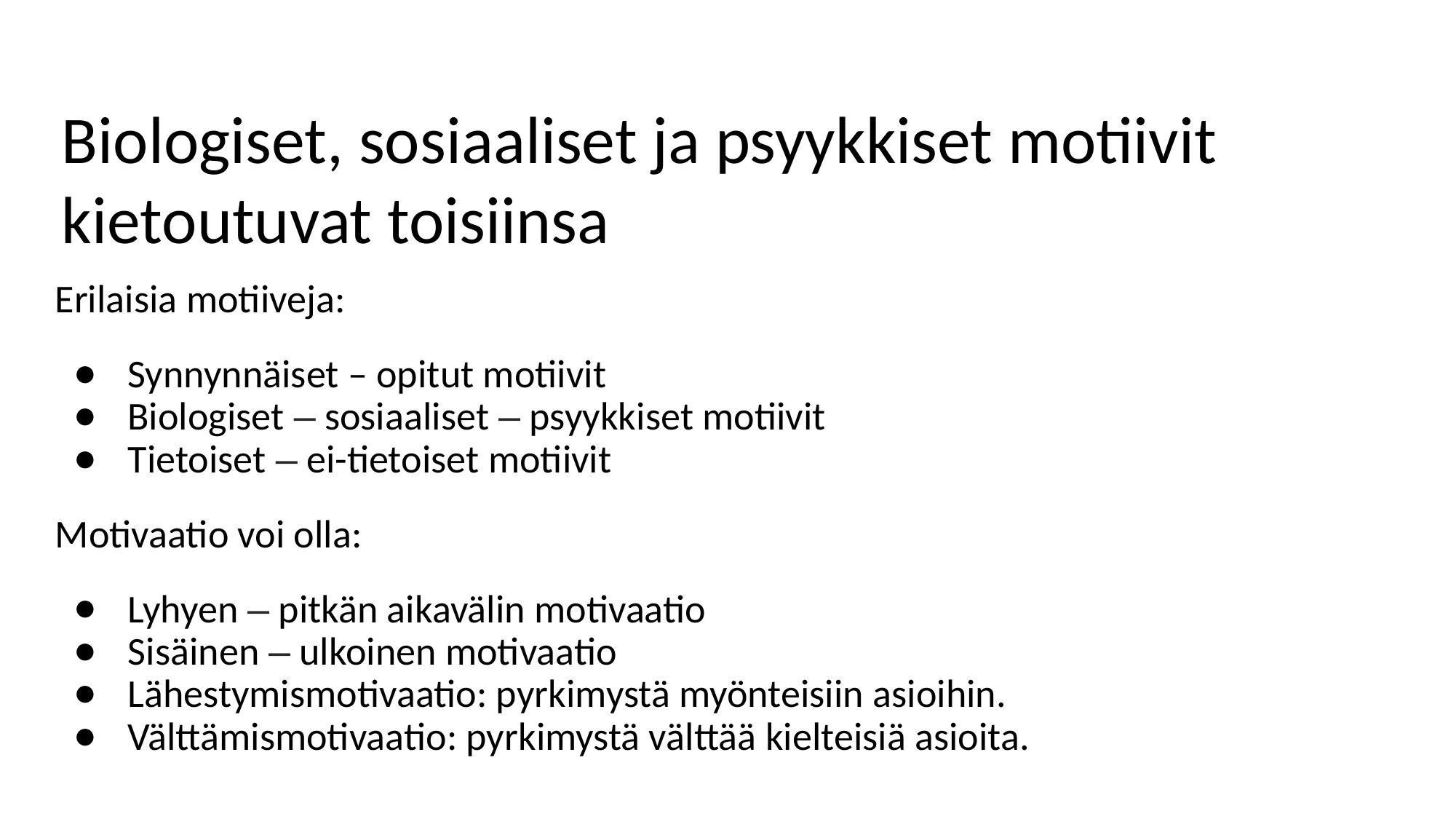

Biologiset, sosiaaliset ja psyykkiset motiivit kietoutuvat toisiinsa
Erilaisia motiiveja:
Synnynnäiset – opitut motiivit
Biologiset – sosiaaliset – psyykkiset motiivit
Tietoiset – ei-tietoiset motiivit
Motivaatio voi olla:
Lyhyen – pitkän aikavälin motivaatio
Sisäinen – ulkoinen motivaatio
Lähestymismotivaatio: pyrkimystä myönteisiin asioihin.
Välttämismotivaatio: pyrkimystä välttää kielteisiä asioita.